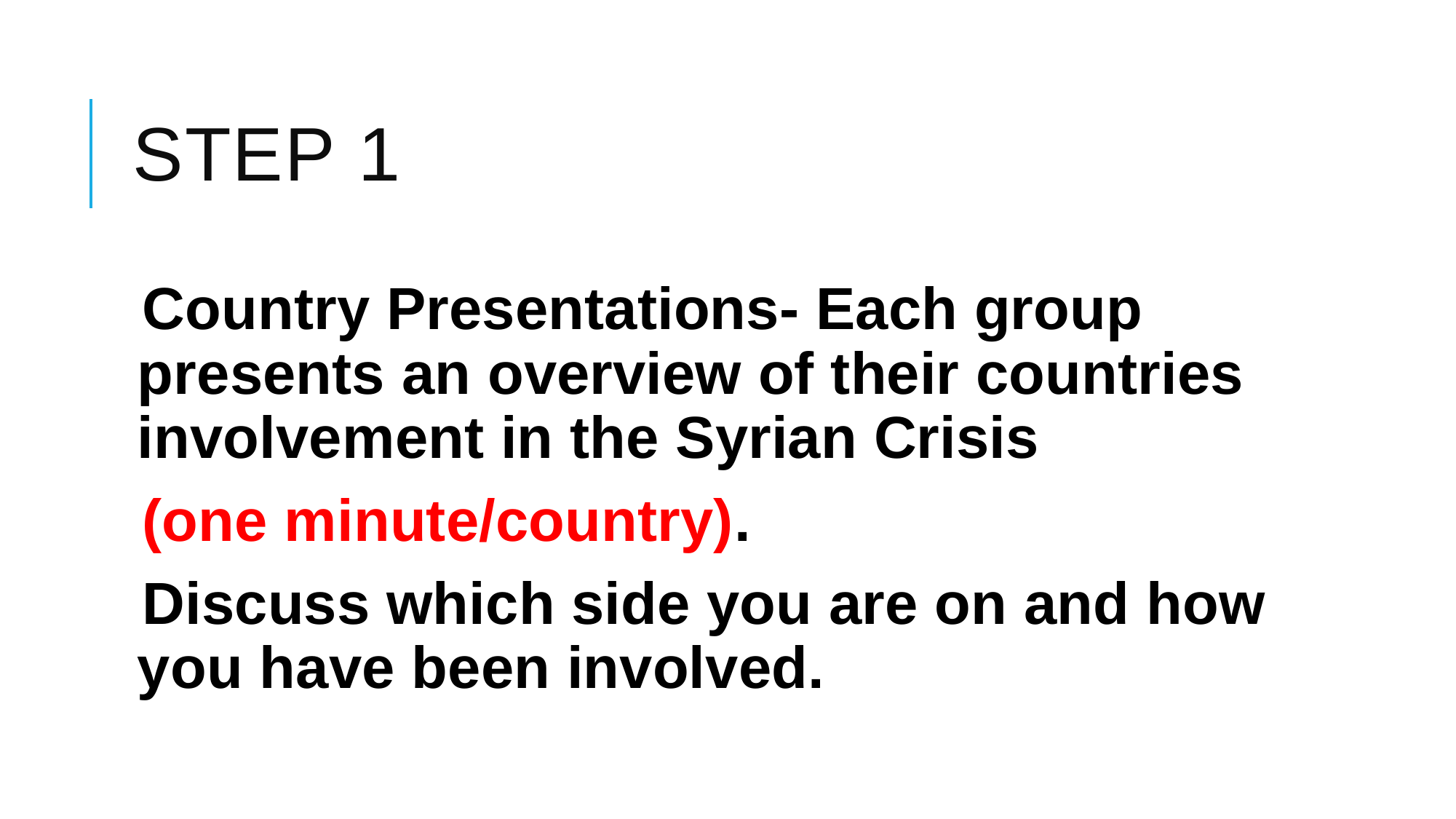

# Step 1
Country Presentations- Each group presents an overview of their countries involvement in the Syrian Crisis
(one minute/country).
Discuss which side you are on and how you have been involved.